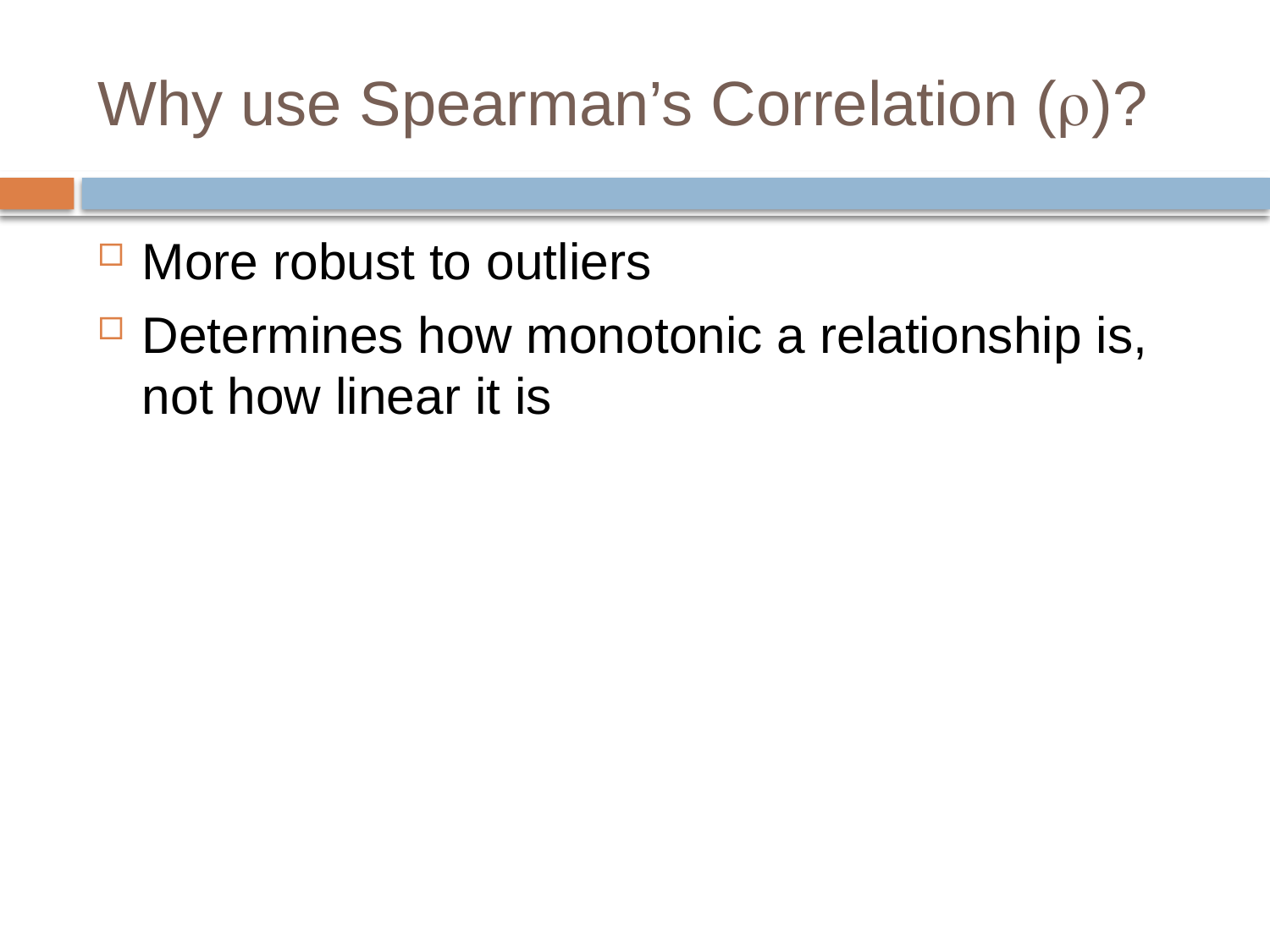

# Why use Spearman’s Correlation (ρ)?
More robust to outliers
Determines how monotonic a relationship is, not how linear it is